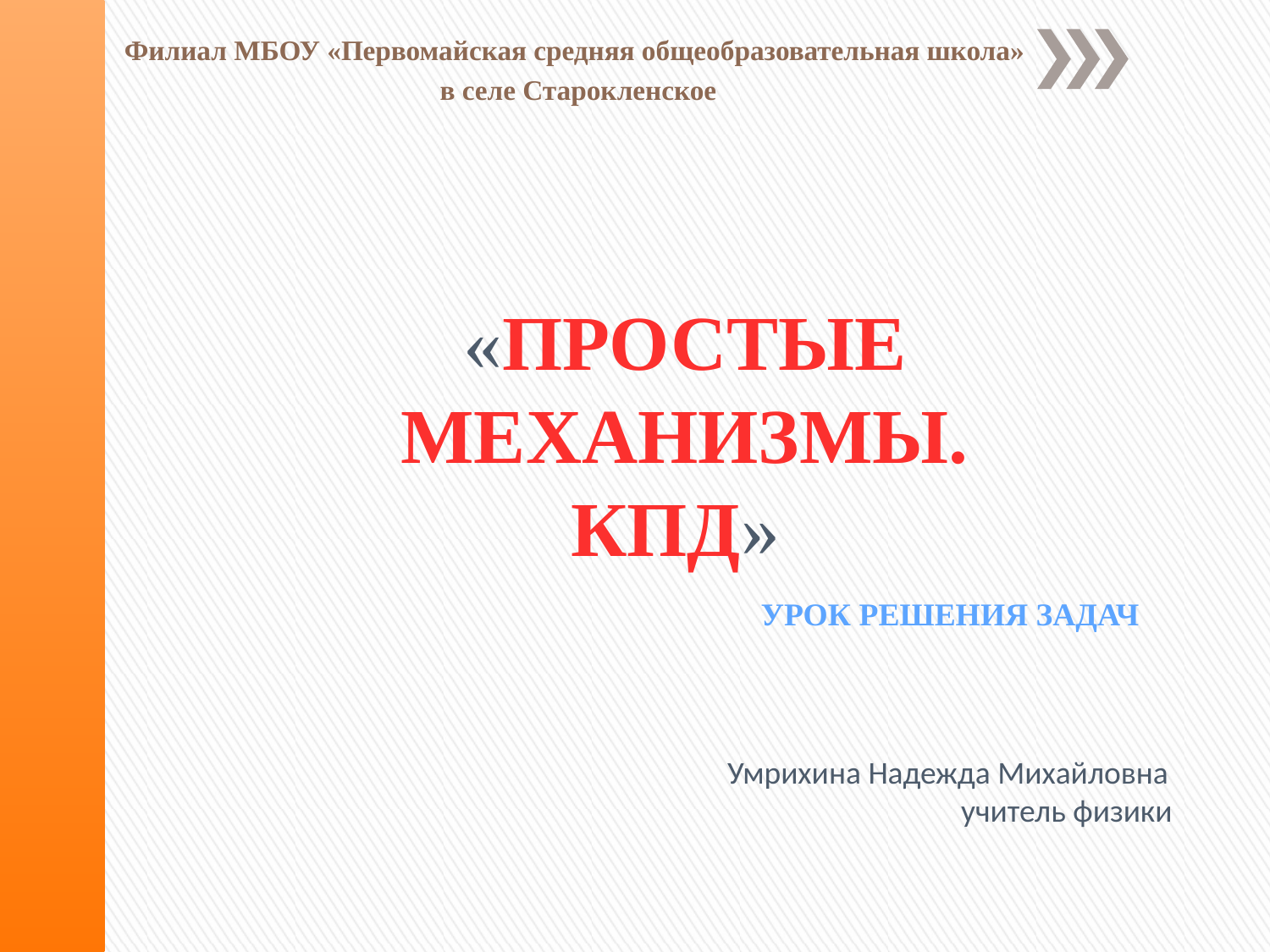

Филиал МБОУ «Первомайская средняя общеобразовательная школа»
 в селе Старокленское
«ПРОСТЫЕ МЕХАНИЗМЫ. КПД»
Урок решения задач
Умрихина Надежда Михайловна
учитель физики